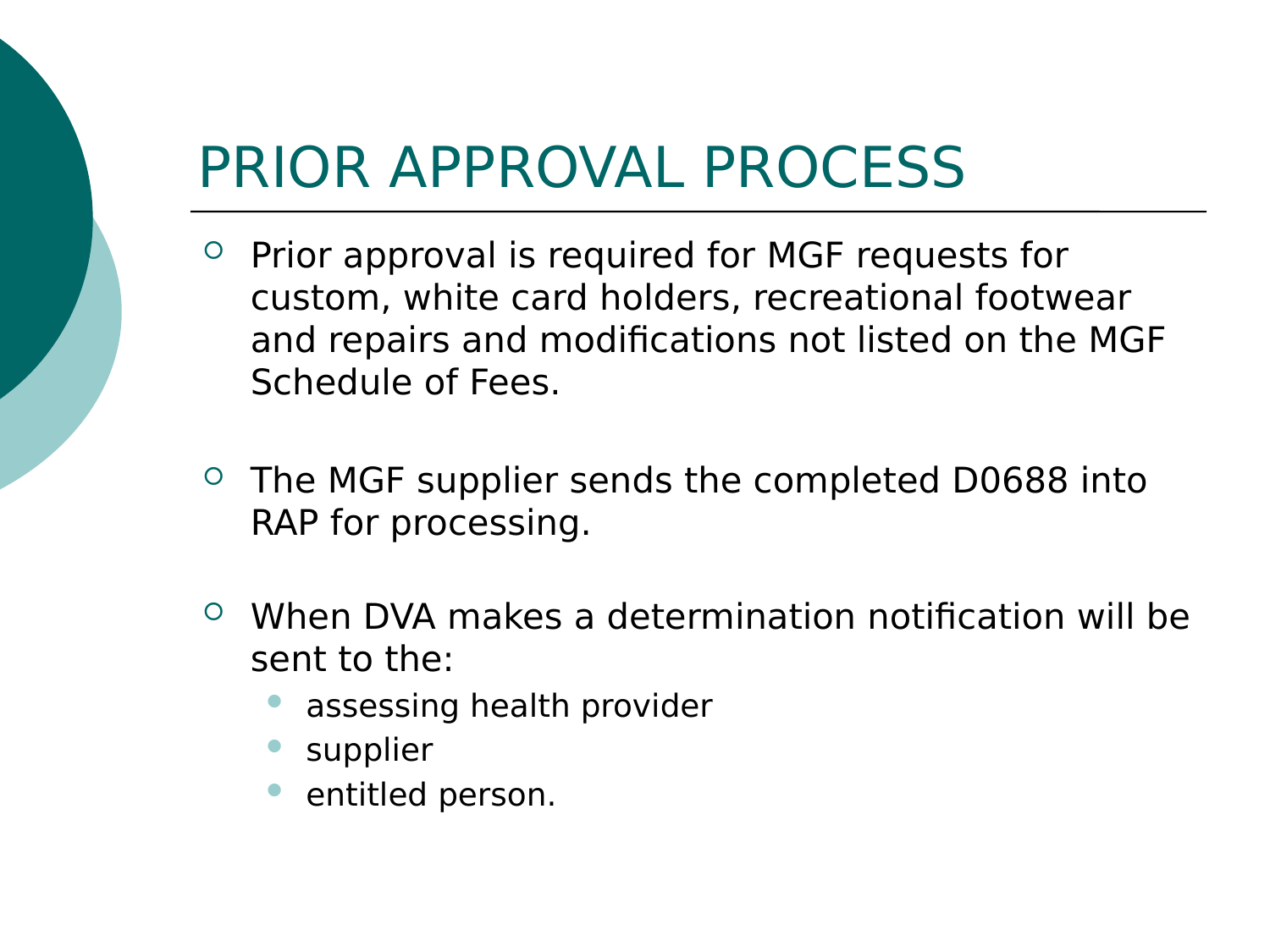

# PRIOR APPROVAL PROCESS
Prior approval is required for MGF requests for custom, white card holders, recreational footwear and repairs and modifications not listed on the MGF Schedule of Fees.

The MGF supplier sends the completed D0688 into RAP for processing.

When DVA makes a determination notification will be sent to the:
assessing health provider
supplier
entitled person.